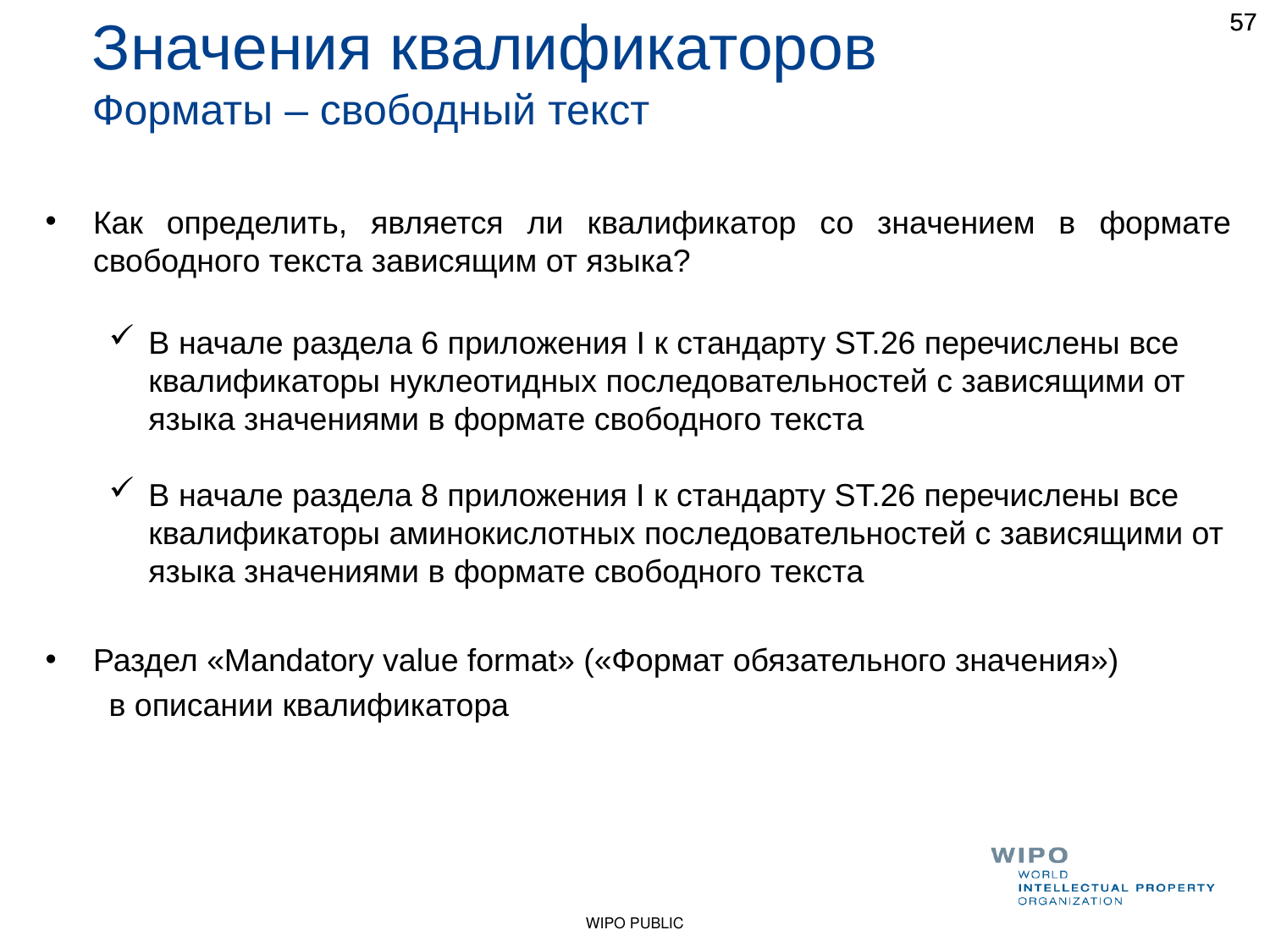

57
57
Значения квалификаторов
Форматы – свободный текст
Как определить, является ли квалификатор со значением в формате свободного текста зависящим от языка?

В начале раздела 6 приложения I к стандарту ST.26 перечислены все квалификаторы нуклеотидных последовательностей с зависящими от языка значениями в формате свободного текста

В начале раздела 8 приложения I к стандарту ST.26 перечислены все квалификаторы аминокислотных последовательностей с зависящими от языка значениями в формате свободного текста

Раздел «Mandatory value format» («Формат обязательного значения»)
в описании квалификатора